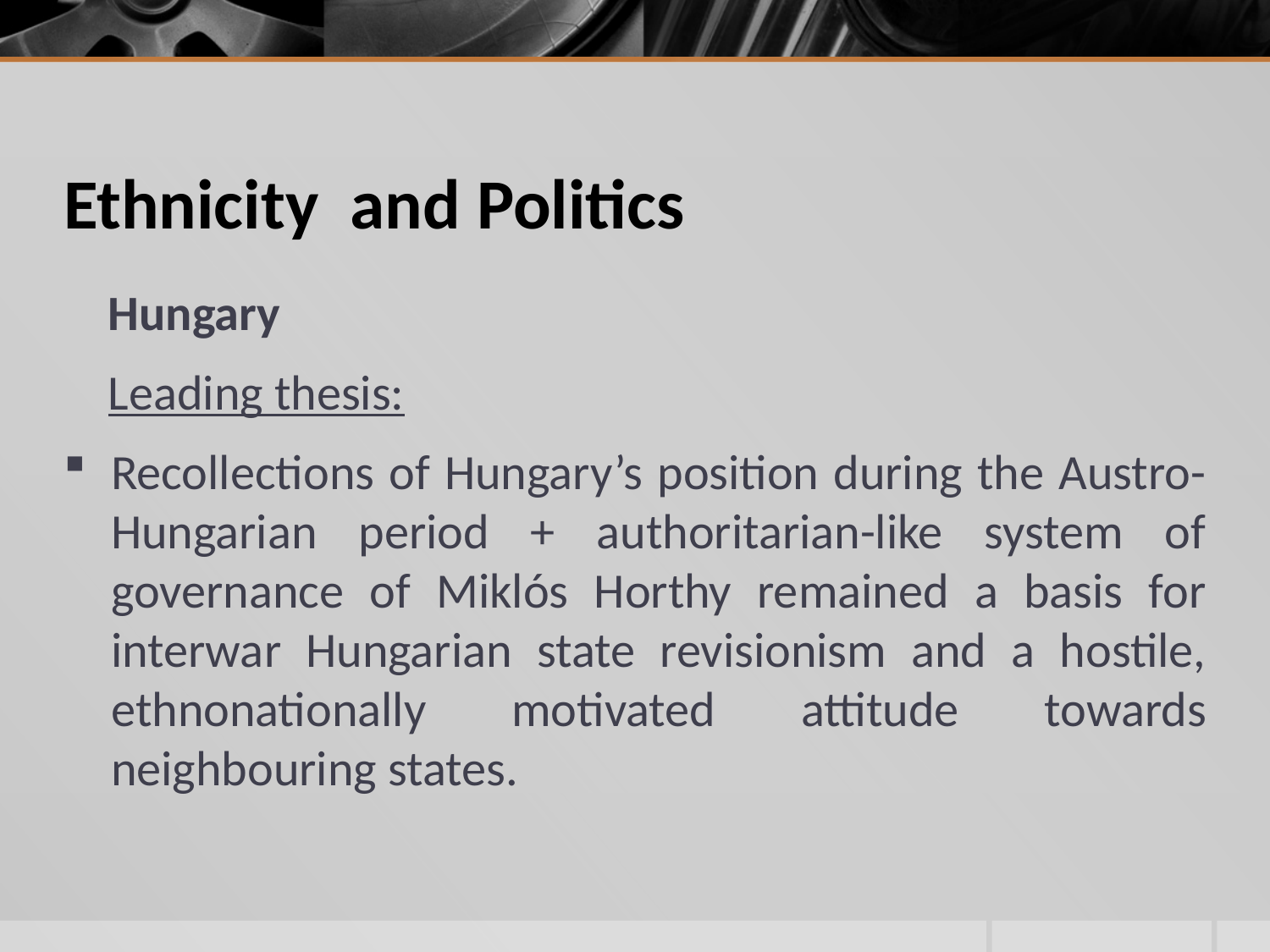

# Ethnicity  and Politics
    Hungary
    Leading thesis:
Recollections of Hungary’s position during the Austro-Hungarian period + authoritarian-like system of governance of Miklós Horthy remained a basis for interwar Hungarian state revisionism and a hostile, ethnonationally motivated attitude towards neighbouring states.